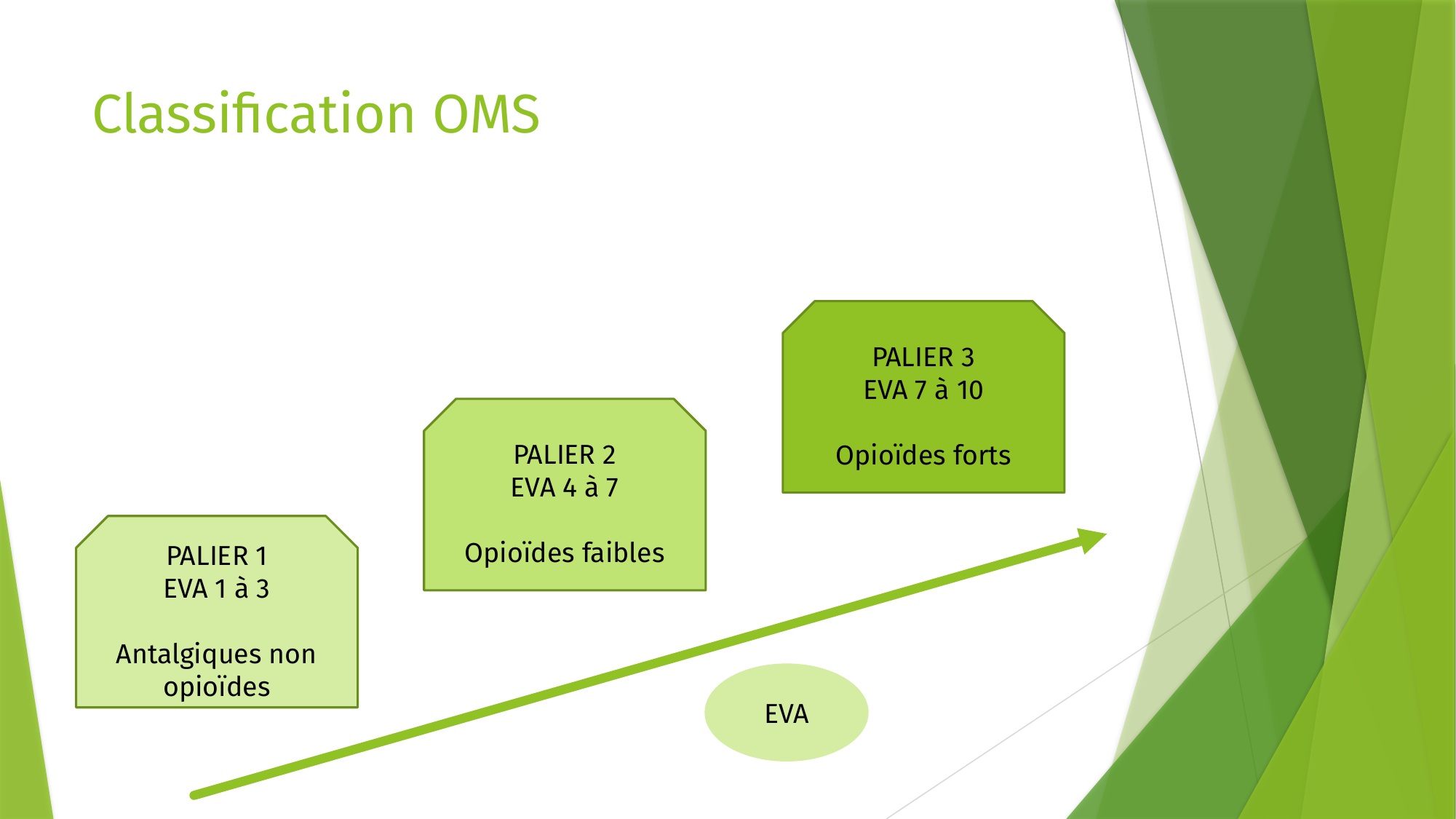

# Classification OMS
PALIER 3
EVA 7 à 10

Opioïdes forts
PALIER 2
EVA 4 à 7

Opioïdes faibles
PALIER 1
EVA 1 à 3

Antalgiques non opioïdes
EVA